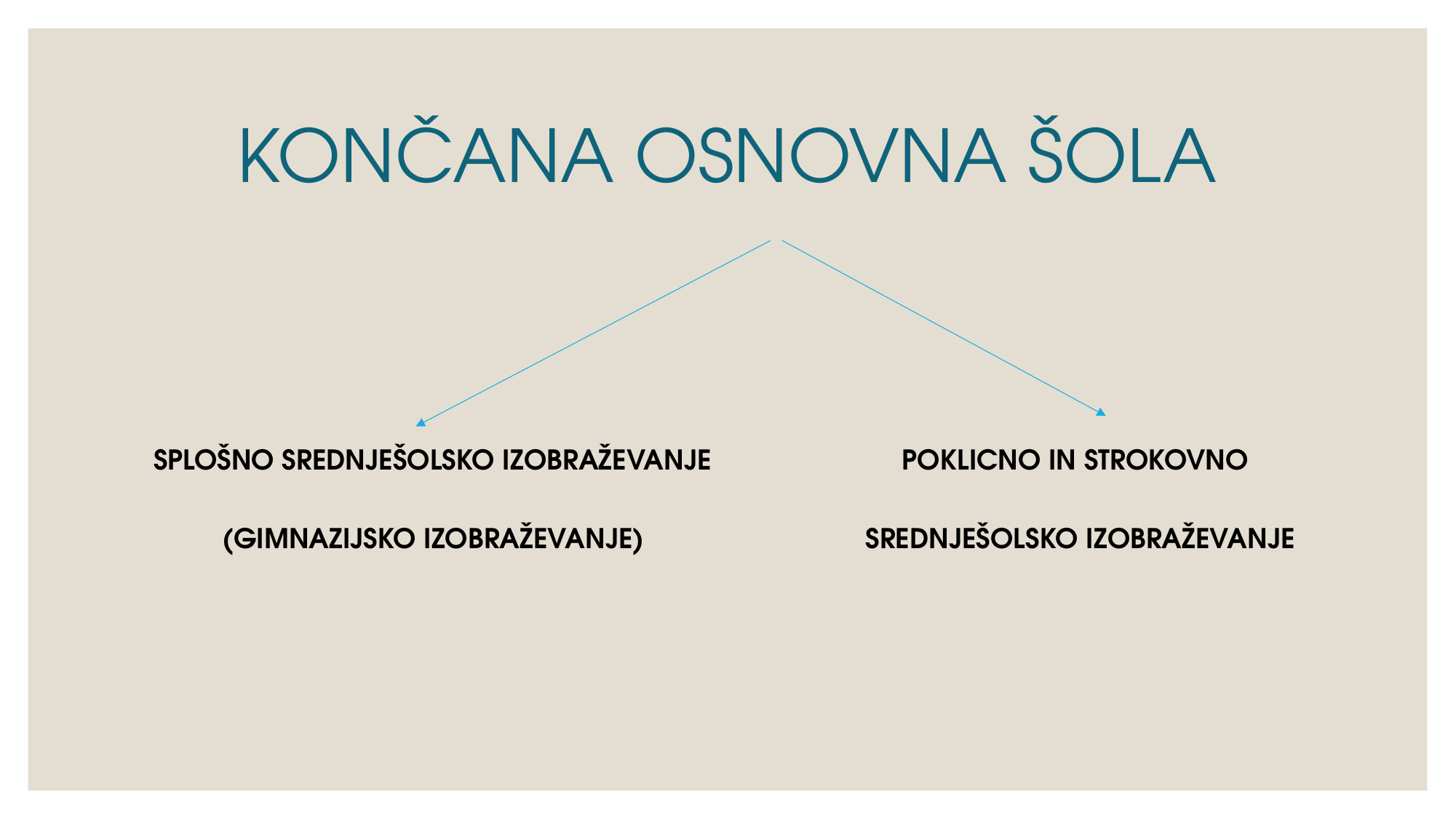

# KONČANA OSNOVNA ŠOLA

  SPLOŠNO SREDNJEŠOLSKO IZOBRAŽEVANJE		POKLICNO IN STROKOVNO
           (GIMNAZIJSKO IZOBRAŽEVANJE)                             SREDNJEŠOLSKO IZOBRAŽEVANJE